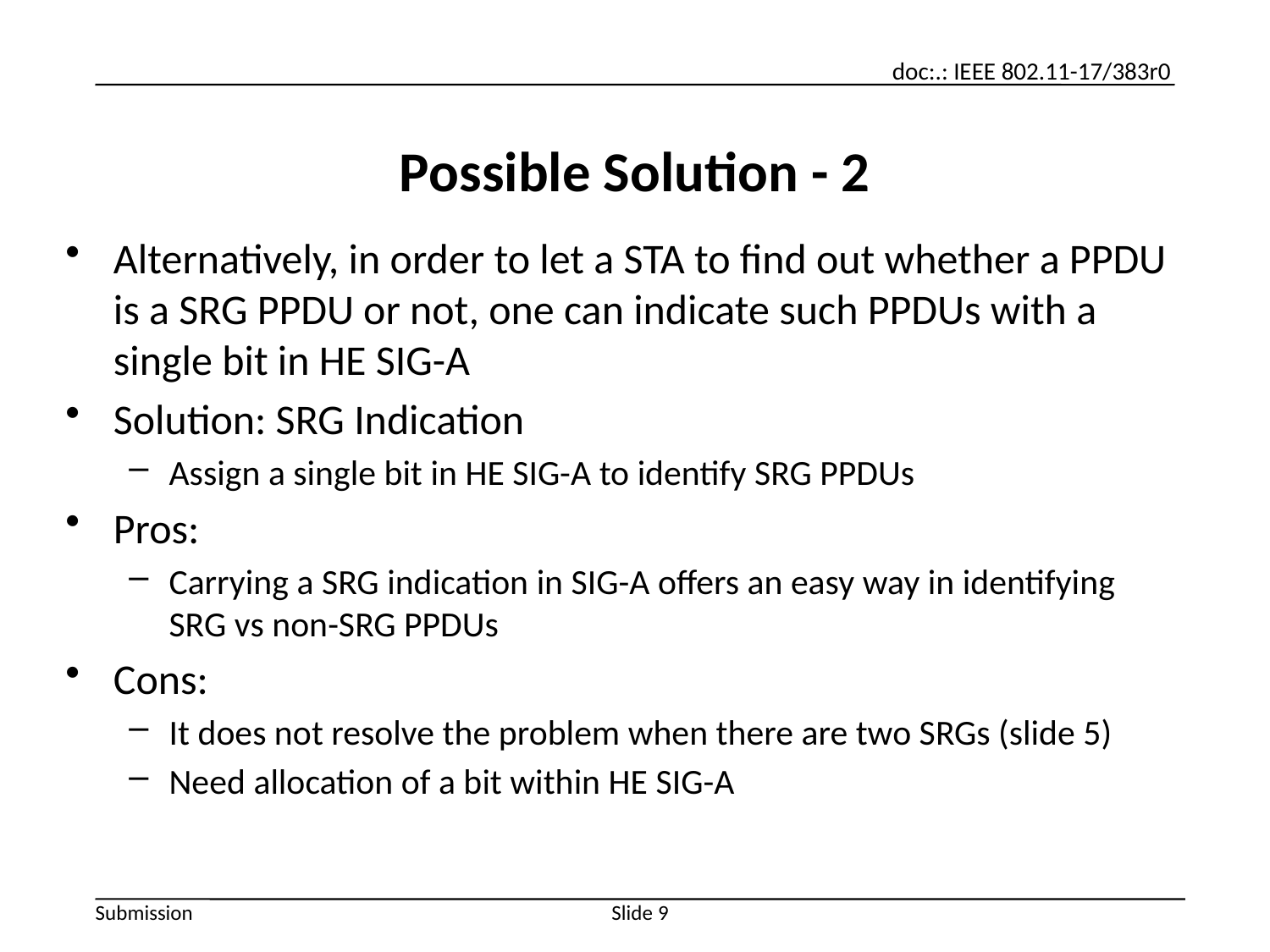

# Possible Solution - 2
Alternatively, in order to let a STA to find out whether a PPDU is a SRG PPDU or not, one can indicate such PPDUs with a single bit in HE SIG-A
Solution: SRG Indication
Assign a single bit in HE SIG-A to identify SRG PPDUs
Pros:
Carrying a SRG indication in SIG-A offers an easy way in identifying SRG vs non-SRG PPDUs
Cons:
It does not resolve the problem when there are two SRGs (slide 5)
Need allocation of a bit within HE SIG-A

Slide 9